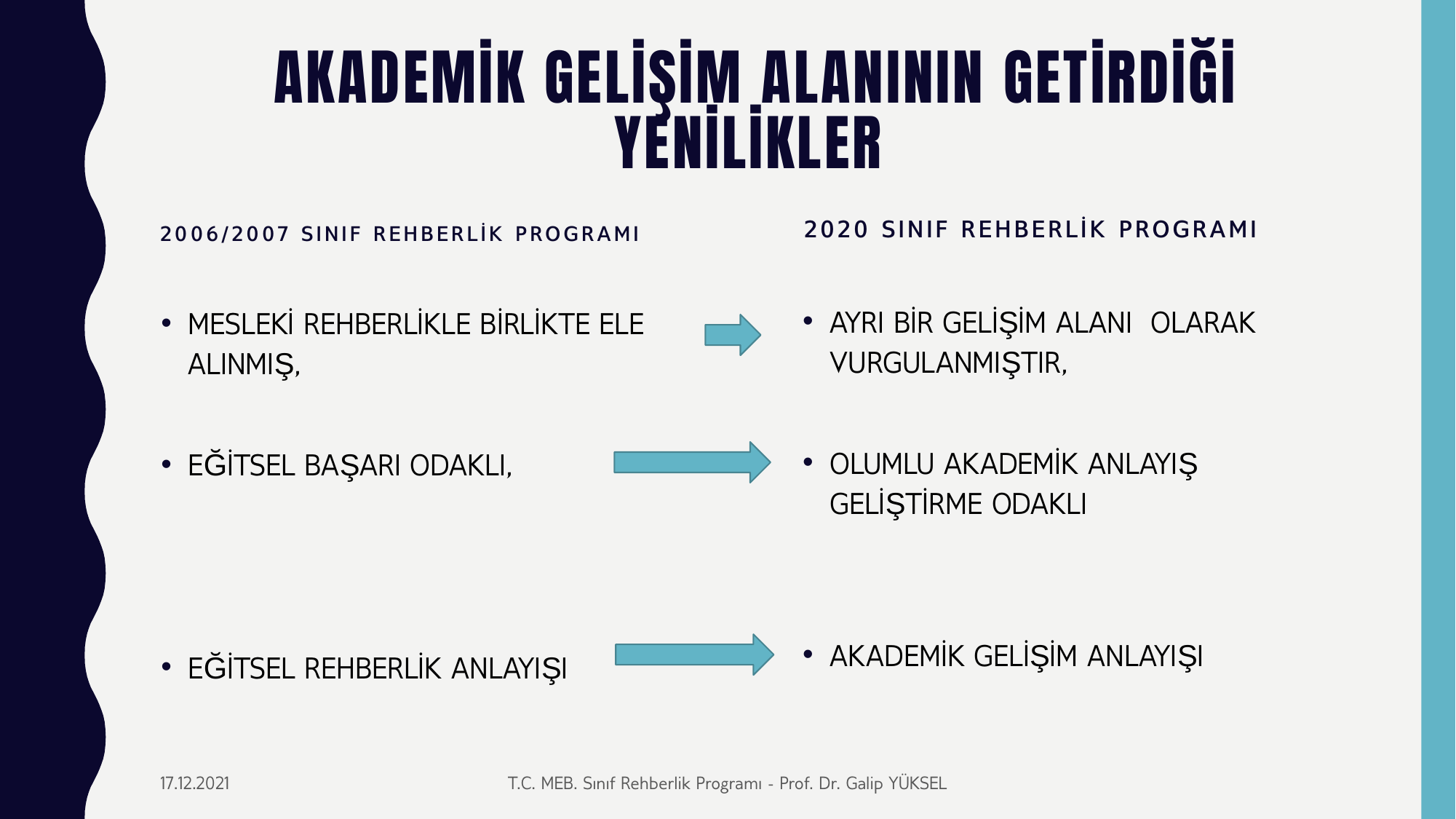

# Akademik gelişim alanININ GETİRDİĞİ YENİLİKLER
2020 SINIF REHBERLİK PROGRAMI
2006/2007 SINIF REHBERLİK PROGRAMI
AYRI BİR GELİŞİM ALANI  OLARAK VURGULANMIŞTIR,

OLUMLU AKADEMİK ANLAYIŞ GELİŞTİRME ODAKLI

AKADEMİK GELİŞİM ANLAYIŞI
MESLEKİ REHBERLİKLE BİRLİKTE ELE ALINMIŞ,

EĞİTSEL BAŞARI ODAKLI,

EĞİTSEL REHBERLİK ANLAYIŞI

17.12.2021
T.C. MEB. Sınıf Rehberlik Programı - Prof. Dr. Galip YÜKSEL